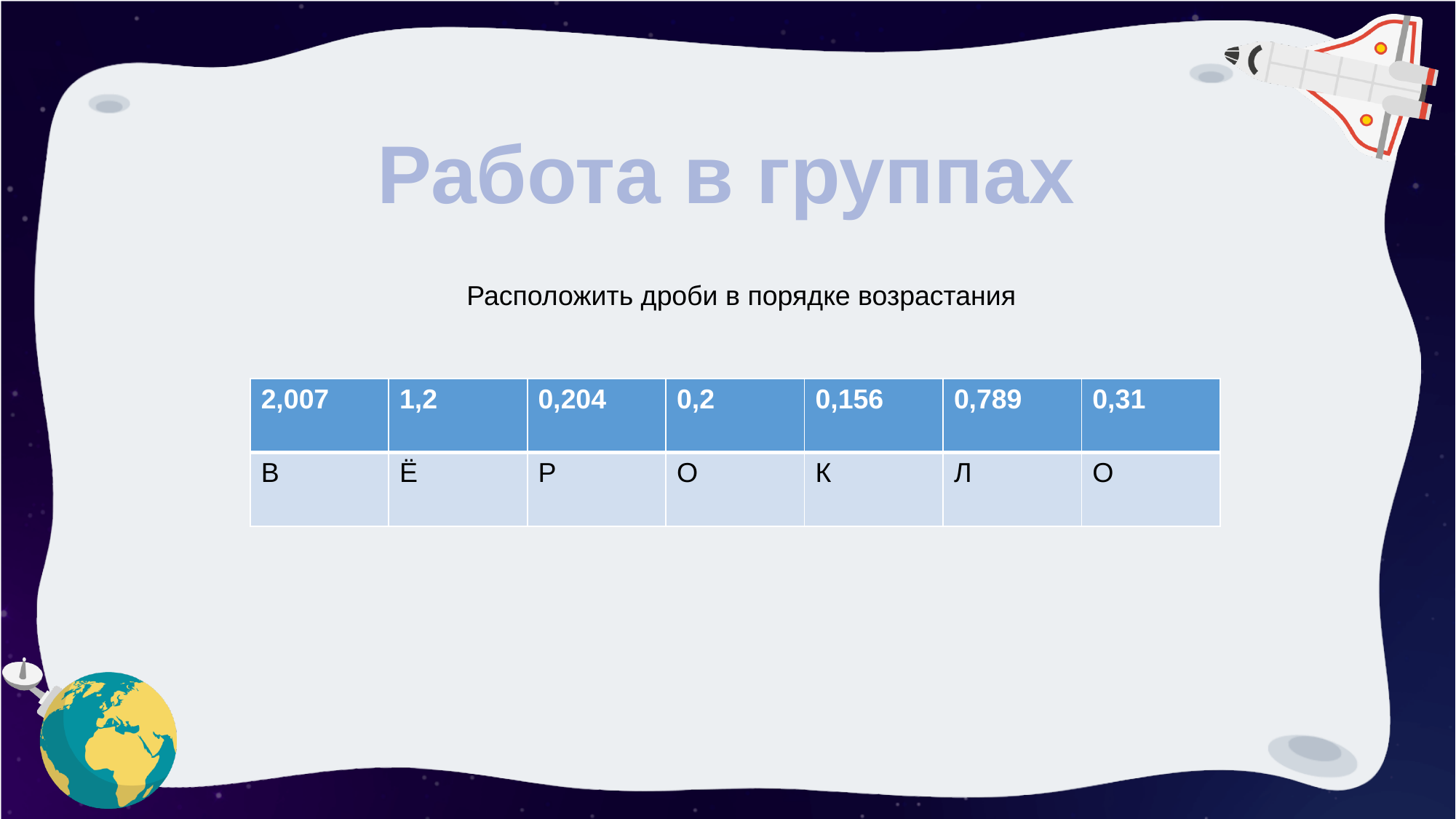

Работа в группах
Расположить дроби в порядке возрастания
| 2,007 | 1,2 | 0,204 | 0,2 | 0,156 | 0,789 | 0,31 |
| --- | --- | --- | --- | --- | --- | --- |
| В | Ё | Р | О | К | Л | О |